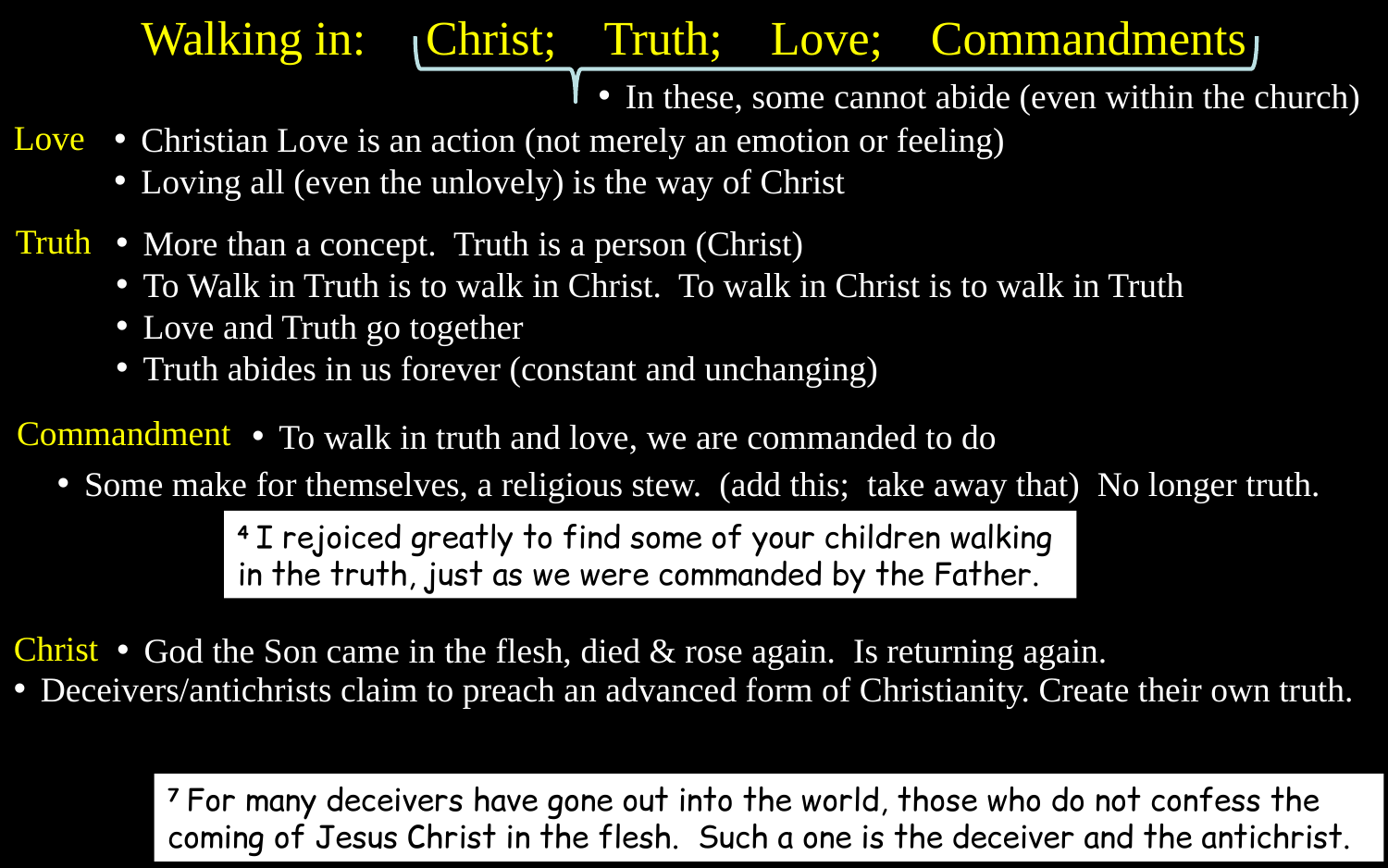

Walking in:     Christ;    Truth;    Love;    Commandments

In these, some cannot abide (even within the church)
Love
Christian Love is an action (not merely an emotion or feeling)
Loving all (even the unlovely) is the way of Christ
Truth
More than a concept.  Truth is a person (Christ)
To Walk in Truth is to walk in Christ.  To walk in Christ is to walk in Truth
Love and Truth go together
Truth abides in us forever (constant and unchanging)
Commandment
To walk in truth and love, we are commanded to do
Some make for themselves, a religious stew.  (add this;  take away that)  No longer truth.
4 I rejoiced greatly to find some of your children walking in the truth, just as we were commanded by the Father.
Christ
God the Son came in the flesh, died & rose again.  Is returning again.
Deceivers/antichrists claim to preach an advanced form of Christianity. Create their own truth.
7 For many deceivers have gone out into the world, those who do not confess the coming of Jesus Christ in the flesh.  Such a one is the deceiver and the antichrist.